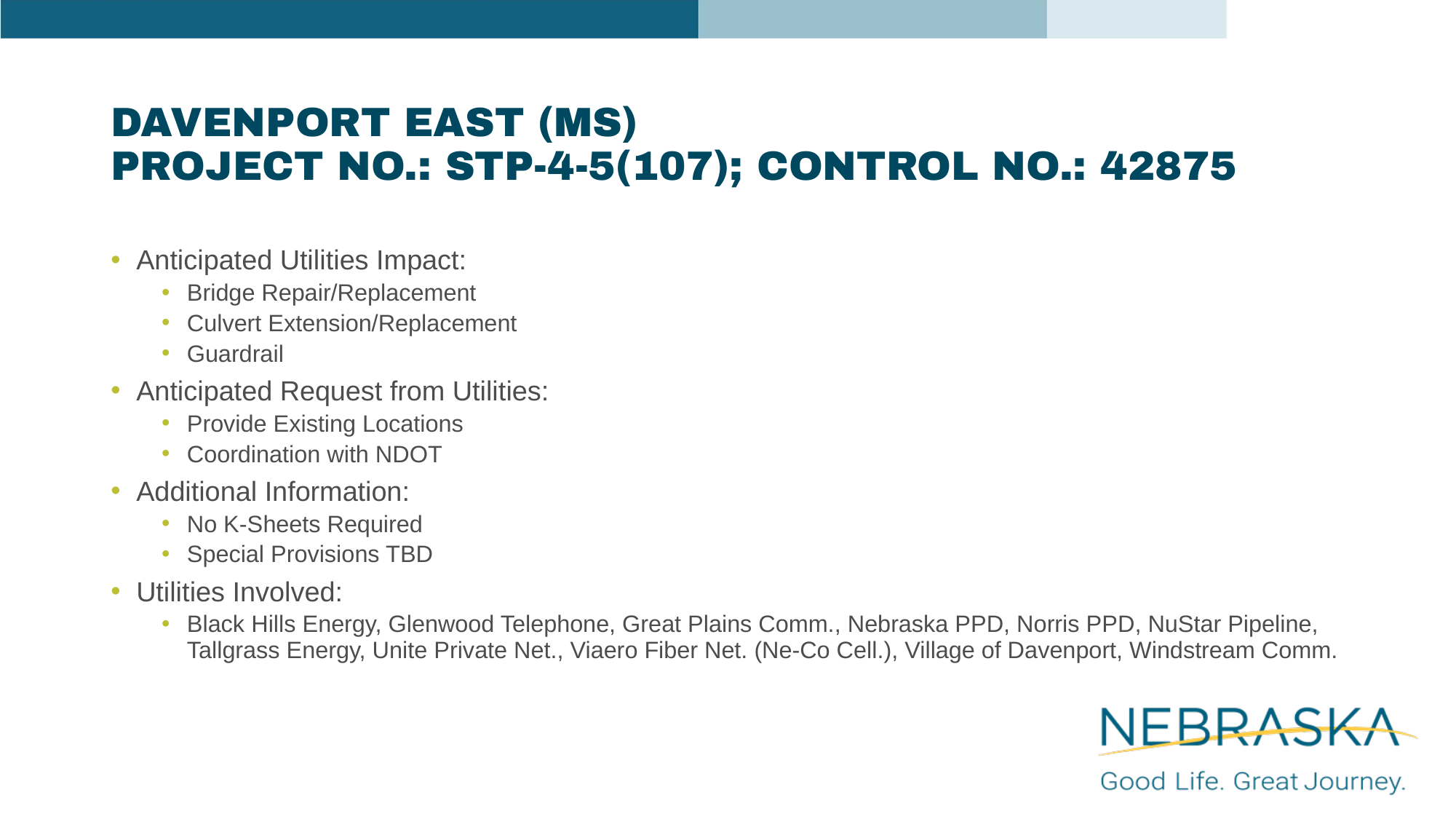

# Davenport East (MS) Project No.: STP-4-5(107); Control No.: 42875
Anticipated Utilities Impact:
Bridge Repair/Replacement
Culvert Extension/Replacement
Guardrail
Anticipated Request from Utilities:
Provide Existing Locations
Coordination with NDOT
Additional Information:
No K-Sheets Required
Special Provisions TBD
Utilities Involved:
Black Hills Energy, Glenwood Telephone, Great Plains Comm., Nebraska PPD, Norris PPD, NuStar Pipeline, Tallgrass Energy, Unite Private Net., Viaero Fiber Net. (Ne-Co Cell.), Village of Davenport, Windstream Comm.